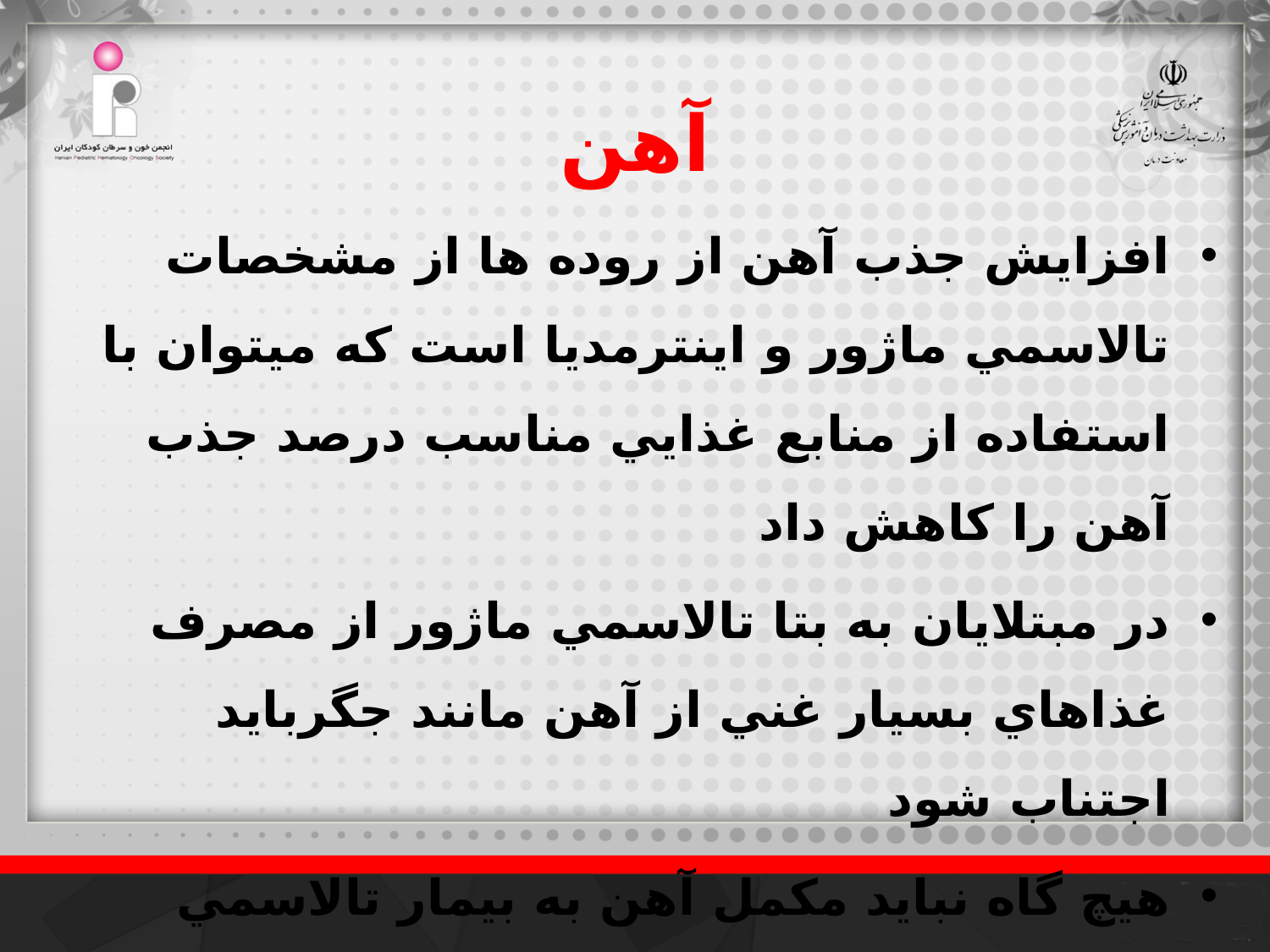

آهن
افزايش جذب آهن از روده ها از مشخصات تالاسمي ماژور و اینترمدیا است كه ميتوان با استفاده از منابع غذايي مناسب درصد جذب آهن را كاهش داد
در مبتلايان به بتا تالاسمي ماژور از مصرف غذاهاي بسيار غني از آهن مانند جگربايد اجتناب شود
هيچ گاه نبايد مكمل آهن به بيمار تالاسمي ماژور تجويز كرد